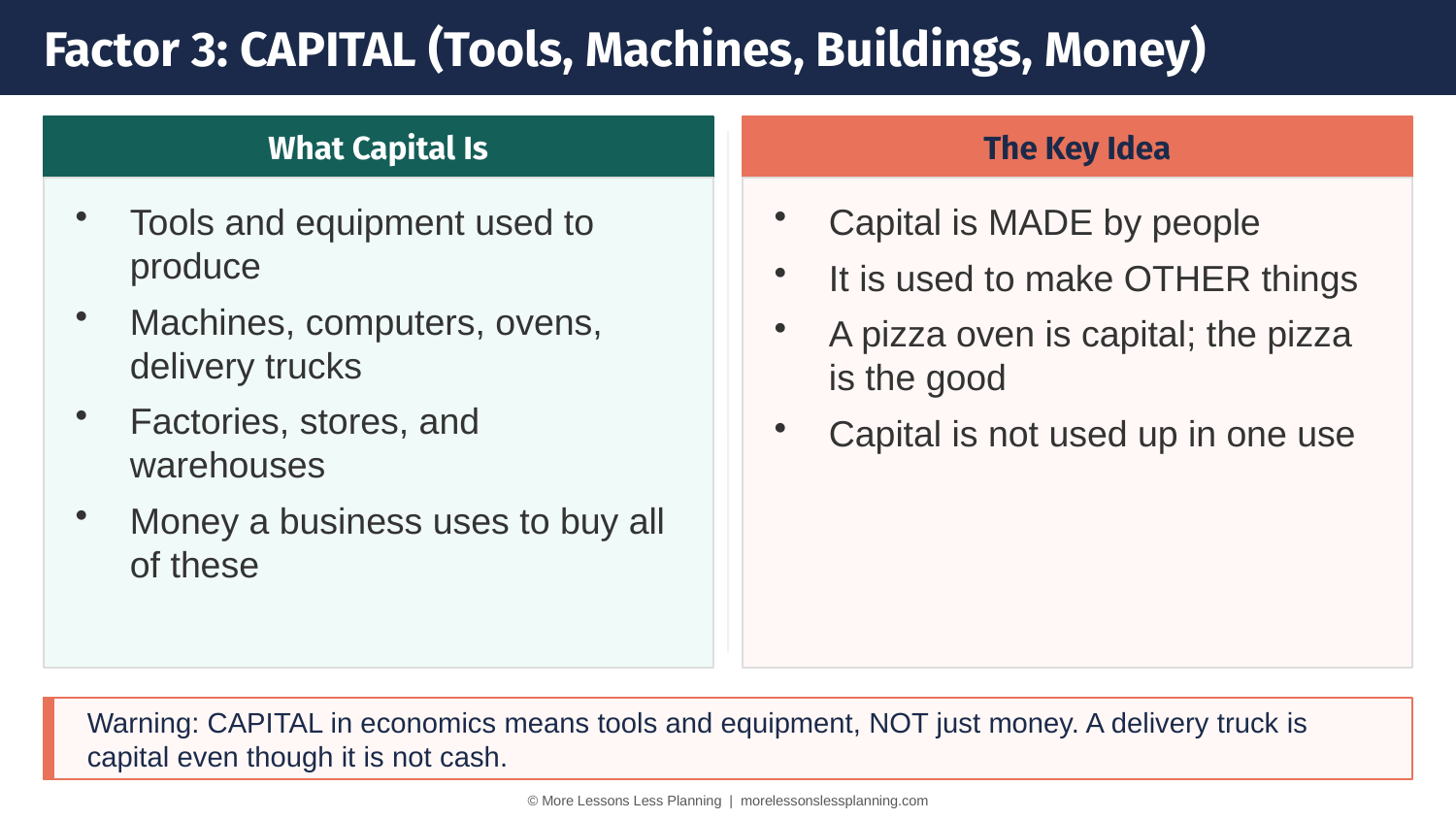

Factor 3: CAPITAL (Tools, Machines, Buildings, Money)

What Capital Is

The Key Idea

Tools and equipment used to produce
Machines, computers, ovens, delivery trucks
Factories, stores, and warehouses
Money a business uses to buy all of these
Capital is MADE by people
It is used to make OTHER things
A pizza oven is capital; the pizza is the good
Capital is not used up in one use

Warning: CAPITAL in economics means tools and equipment, NOT just money. A delivery truck is capital even though it is not cash.
© More Lessons Less Planning  |  morelessonslessplanning.com